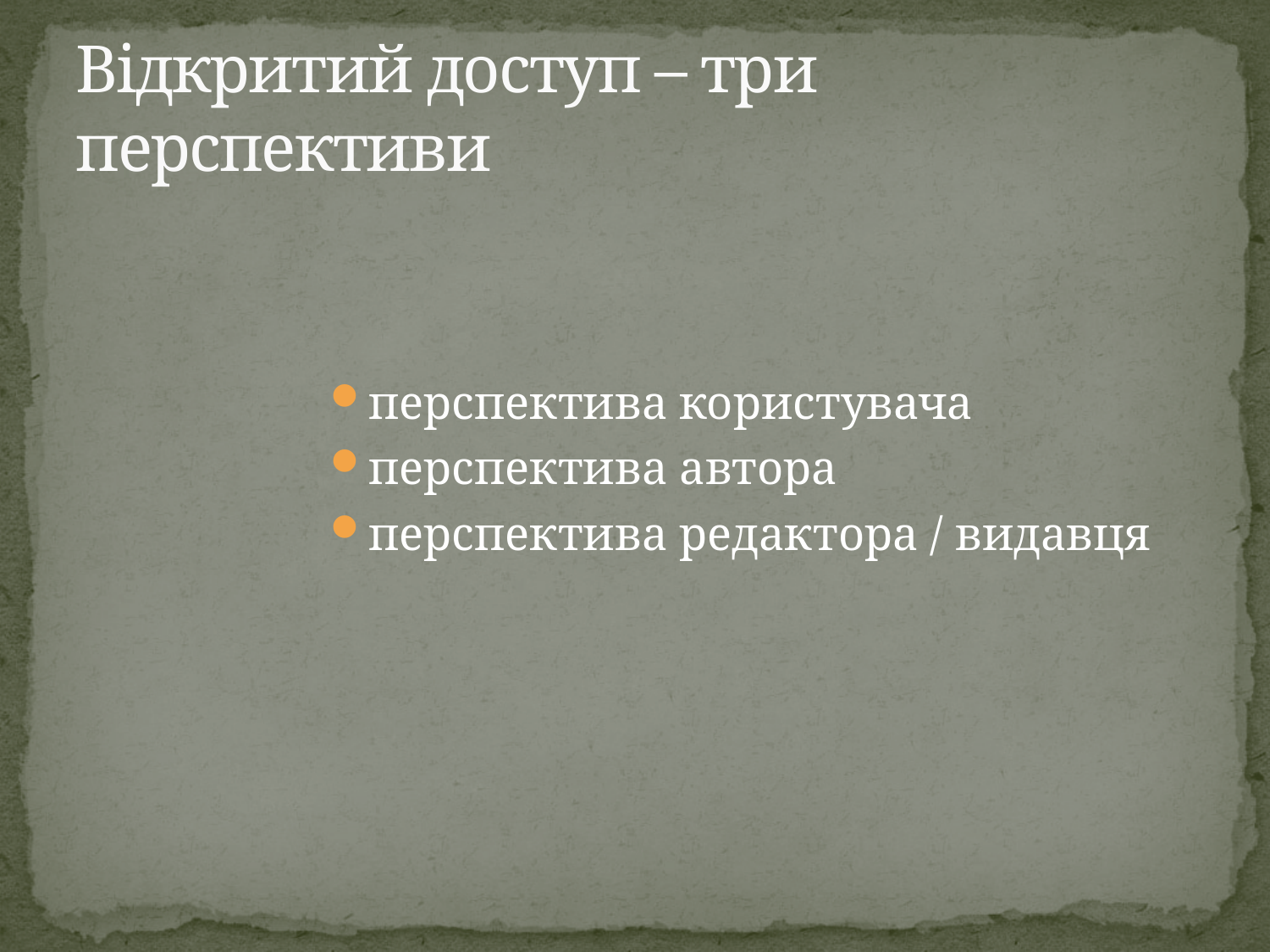

# Відкритий доступ – три перспективи
перспектива користувача
перспектива автора
перспектива редактора / видавця